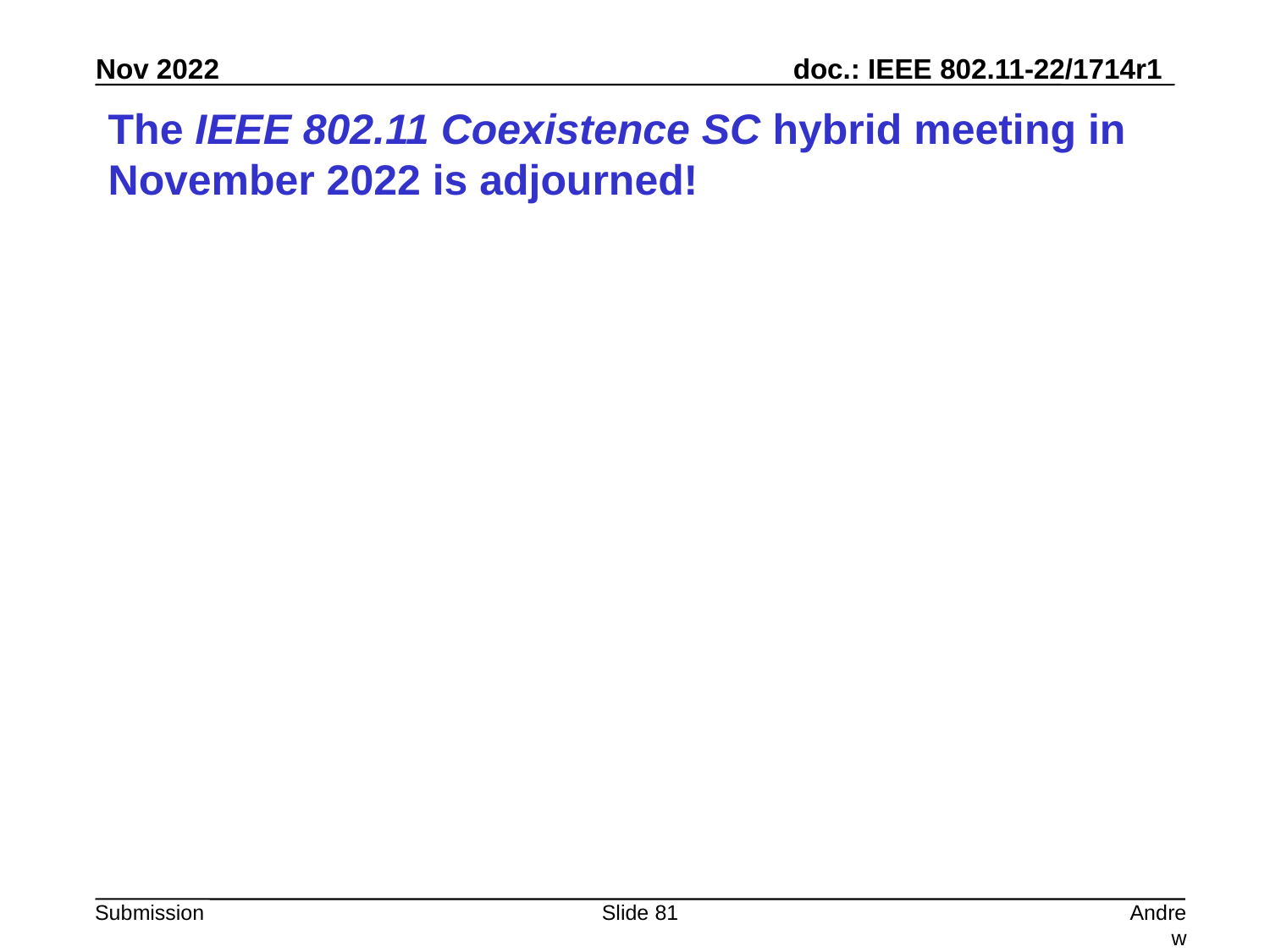

# The IEEE 802.11 Coexistence SC hybrid meeting in November 2022 is adjourned!

Slide 81
Andrew Myles, Cisco